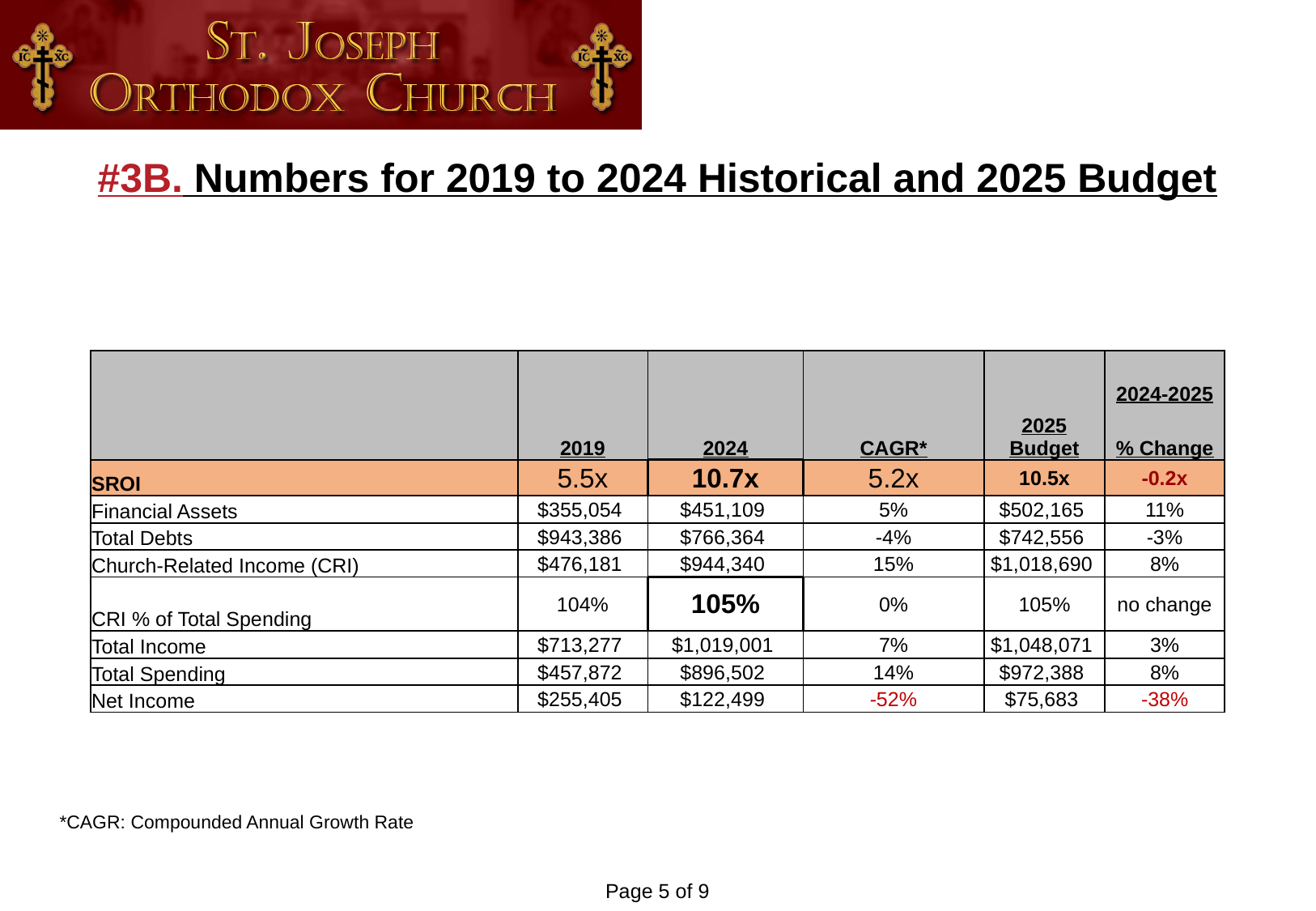

#3B. Numbers for 2019 to 2024 Historical and 2025 Budget

|  | 2019 | 2024 | CAGR\* | 2025 Budget | 2024-2025 |
| --- | --- | --- | --- | --- | --- |
|  |  |  |  |  | % Change |
| SROI | 5.5x | 10.7x | 5.2x | 10.5x | -0.2x |
| Financial Assets | $355,054 | $451,109 | 5% | $502,165 | 11% |
| Total Debts | $943,386 | $766,364 | -4% | $742,556 | -3% |
| Church-Related Income (CRI) | $476,181 | $944,340 | 15% | $1,018,690 | 8% |
| CRI % of Total Spending | 104% | 105% | 0% | 105% | no change |
| Total Income | $713,277 | $1,019,001 | 7% | $1,048,071 | 3% |
| Total Spending | $457,872 | $896,502 | 14% | $972,388 | 8% |
| Net Income | $255,405 | $122,499 | -52% | $75,683 | -38% |

*CAGR: Compounded Annual Growth Rate
Page 5 of 9